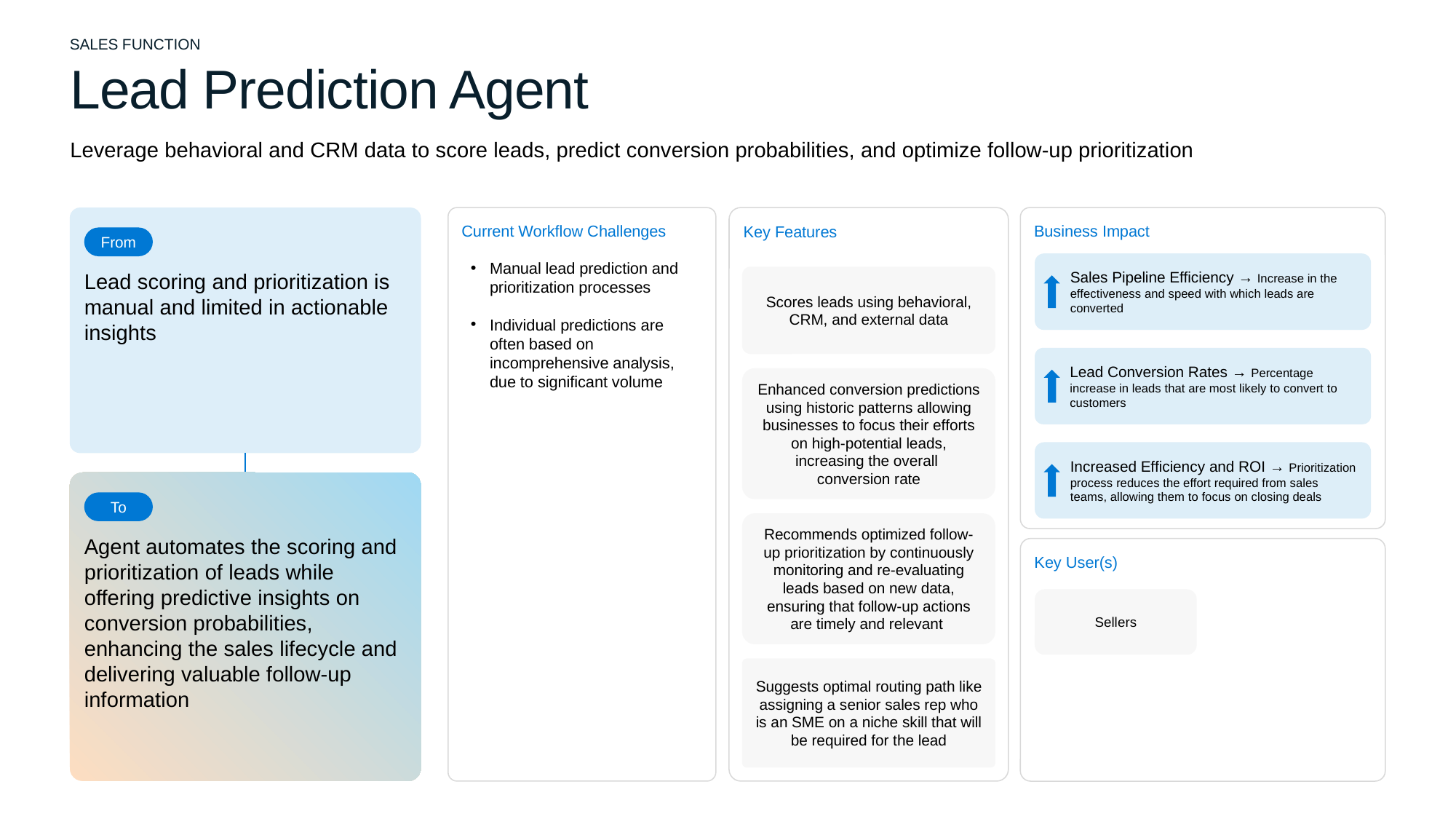

SALES FUNCTION
# Lead Prediction Agent
Leverage behavioral and CRM data to score leads, predict conversion probabilities, and optimize follow-up prioritization

Business Impact
Current Workflow Challenges
Manual lead prediction and prioritization processes
Individual predictions are often based on incomprehensive analysis, due to significant volume
Key Features
From
Sales Pipeline Efficiency → Increase in the effectiveness and speed with which leads are converted
Scores leads using behavioral, CRM, and external data
Lead scoring and prioritization is manual and limited in actionable insights

Lead Conversion Rates → Percentage increase in leads that are most likely to convert to customers
Enhanced conversion predictions using historic patterns allowing businesses to focus their efforts on high-potential leads, increasing the overall
conversion rate

Increased Efficiency and ROI → Prioritization process reduces the effort required from sales teams, allowing them to focus on closing deals

To
Recommends optimized follow-up prioritization by continuously monitoring and re-evaluating leads based on new data, ensuring that follow-up actions are timely and relevant
Agent automates the scoring and prioritization of leads while offering predictive insights on conversion probabilities, enhancing the sales lifecycle and delivering valuable follow-up information
Key User(s)
Sellers
Suggests optimal routing path like assigning a senior sales rep who is an SME on a niche skill that will be required for the lead